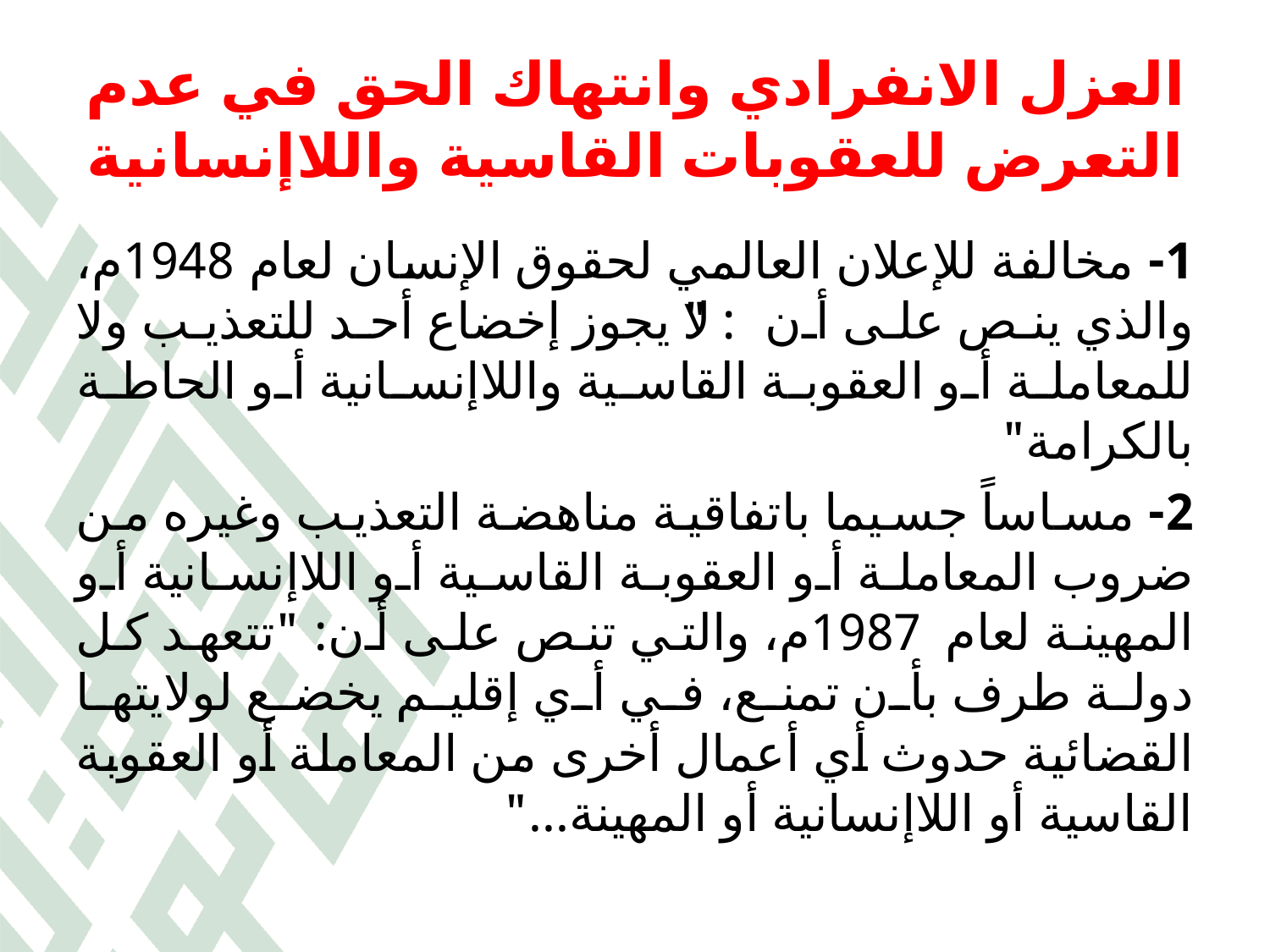

# العزل الانفرادي وانتهاك الحق في عدم التعرض للعقوبات القاسية واللاإنسانية
1- مخالفة للإعلان العالمي لحقوق الإنسان لعام 1948م، والذي ينص على أن: "لا يجوز إخضاع أحد للتعذيب ولا للمعاملة أو العقوبة القاسية واللاإنسانية أو الحاطة بالكرامة"
2- مساساً جسيما باتفاقية مناهضة التعذيب وغيره من ضروب المعاملة أو العقوبة القاسية أو اللاإنسانية أو المهينة لعام 1987م، والتي تنص على أن: "تتعهد كل دولة طرف بأن تمنع، في أي إقليم يخضع لولايتها القضائية حدوث أي أعمال أخرى من المعاملة أو العقوبة القاسية أو اللاإنسانية أو المهينة..."